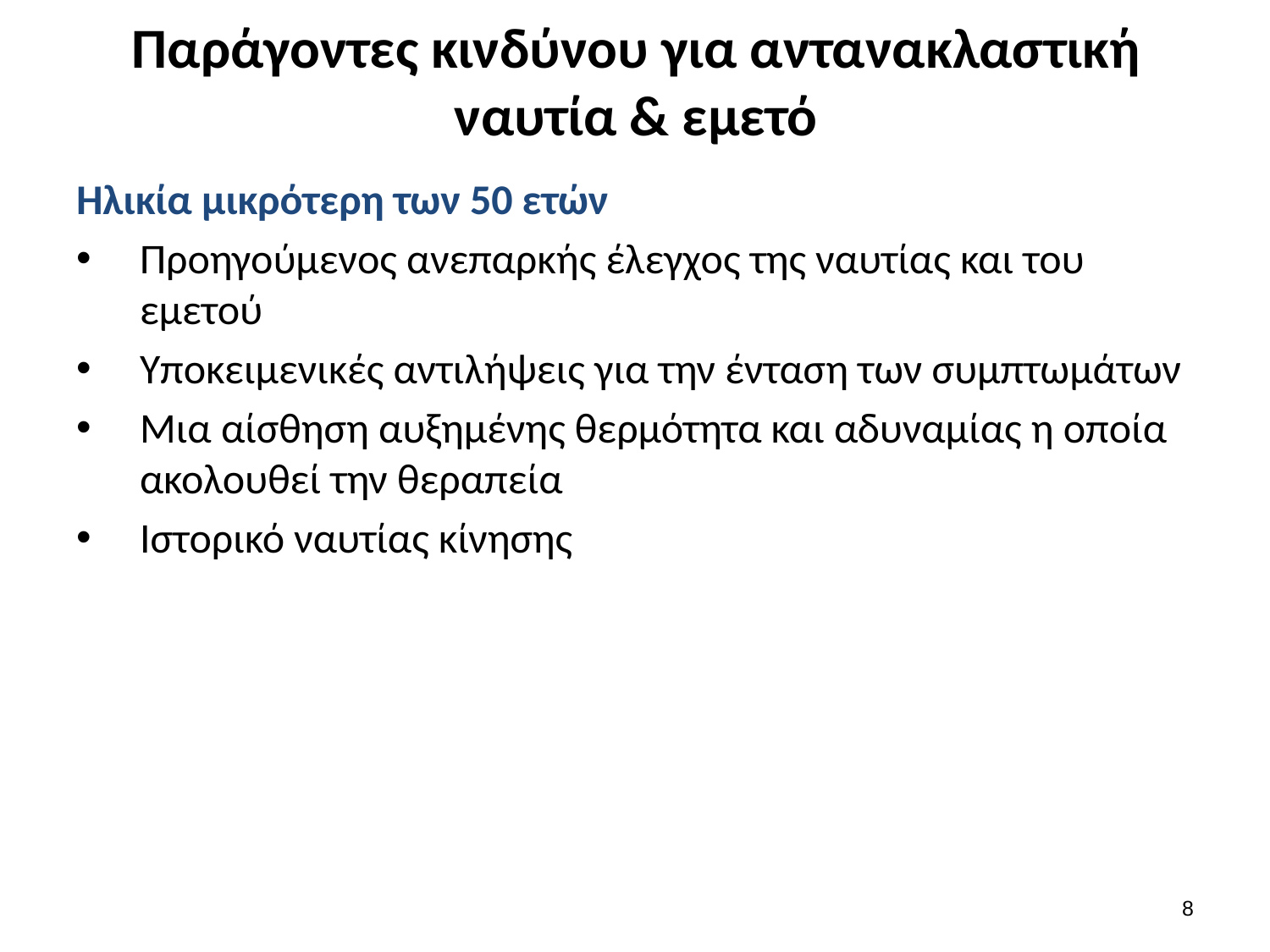

# Παράγοντες κινδύνου για αντανακλαστική ναυτία & εμετό
Ηλικία μικρότερη των 50 ετών
Προηγούμενος ανεπαρκής έλεγχος της ναυτίας και του εμετού
Υποκειμενικές αντιλήψεις για την ένταση των συμπτωμάτων
Μια αίσθηση αυξημένης θερμότητα και αδυναμίας η οποία ακολουθεί την θεραπεία
Ιστορικό ναυτίας κίνησης
8